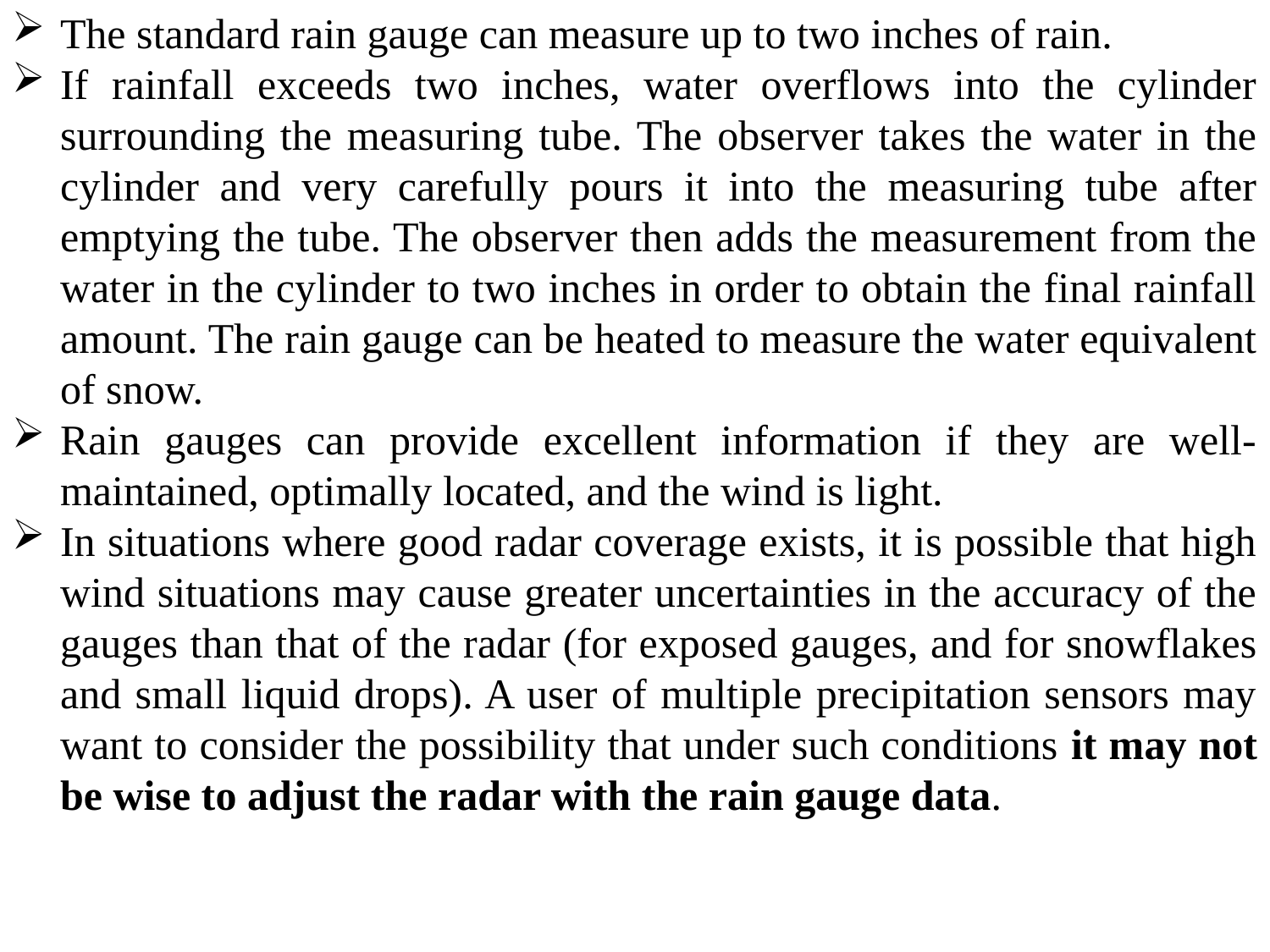

The standard rain gauge can measure up to two inches of rain.
If rainfall exceeds two inches, water overflows into the cylinder surrounding the measuring tube. The observer takes the water in the cylinder and very carefully pours it into the measuring tube after emptying the tube. The observer then adds the measurement from the water in the cylinder to two inches in order to obtain the final rainfall amount. The rain gauge can be heated to measure the water equivalent of snow.
Rain gauges can provide excellent information if they are well-maintained, optimally located, and the wind is light.
In situations where good radar coverage exists, it is possible that high wind situations may cause greater uncertainties in the accuracy of the gauges than that of the radar (for exposed gauges, and for snowflakes and small liquid drops). A user of multiple precipitation sensors may want to consider the possibility that under such conditions it may not be wise to adjust the radar with the rain gauge data.